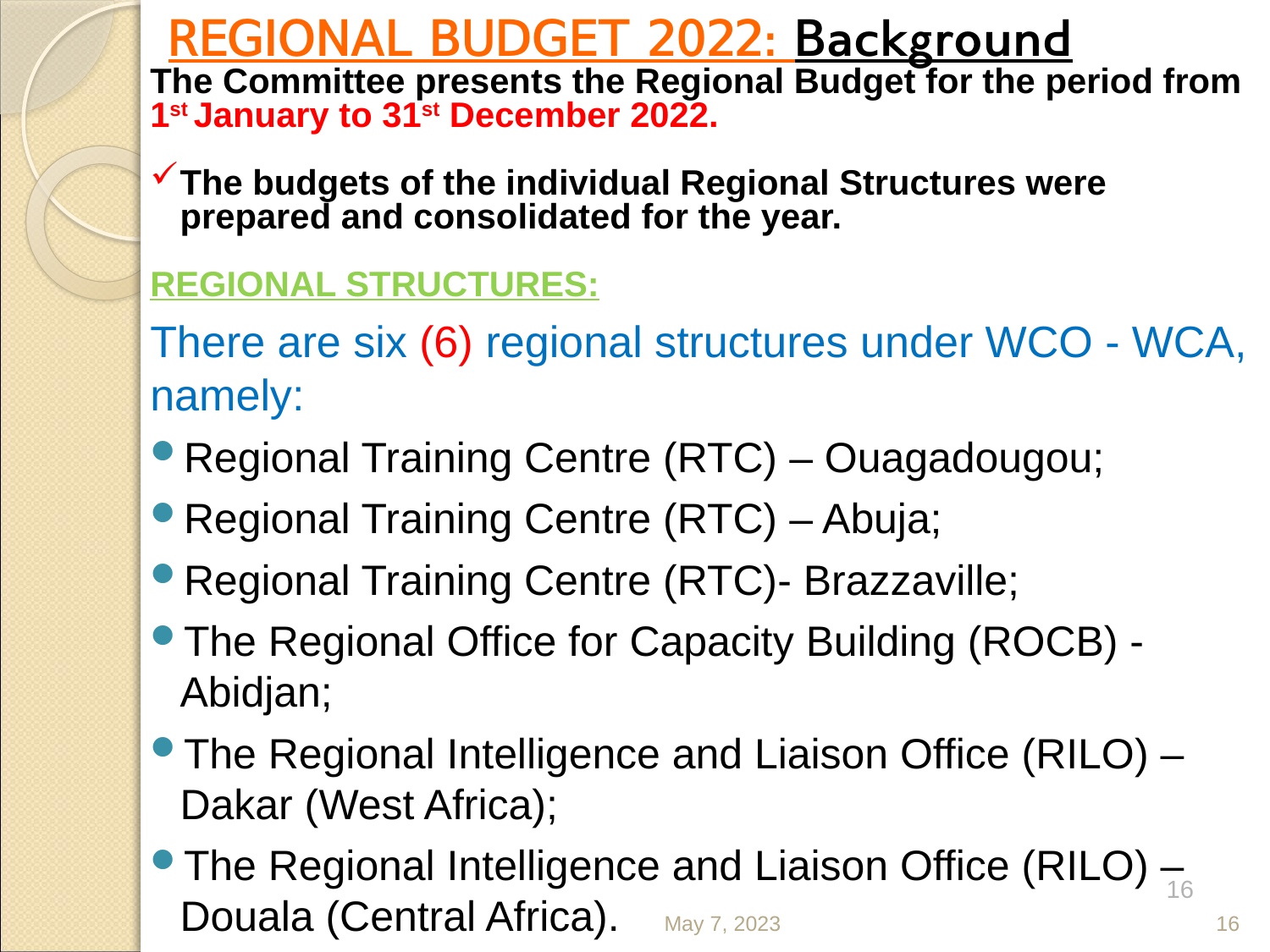

REGIONAL BUDGET 2022: Background
The Committee presents the Regional Budget for the period from 1st January to 31st December 2022.

The budgets of the individual Regional Structures were prepared and consolidated for the year.

REGIONAL STRUCTURES:
There are six (6) regional structures under WCO - WCA, namely:
Regional Training Centre (RTC) – Ouagadougou;
Regional Training Centre (RTC) – Abuja;
Regional Training Centre (RTC)- Brazzaville;
The Regional Office for Capacity Building (ROCB) - Abidjan;
The Regional Intelligence and Liaison Office (RILO) – Dakar (West Africa);
The Regional Intelligence and Liaison Office (RILO) – Douala (Central Africa).

16
May 7, 2023
16